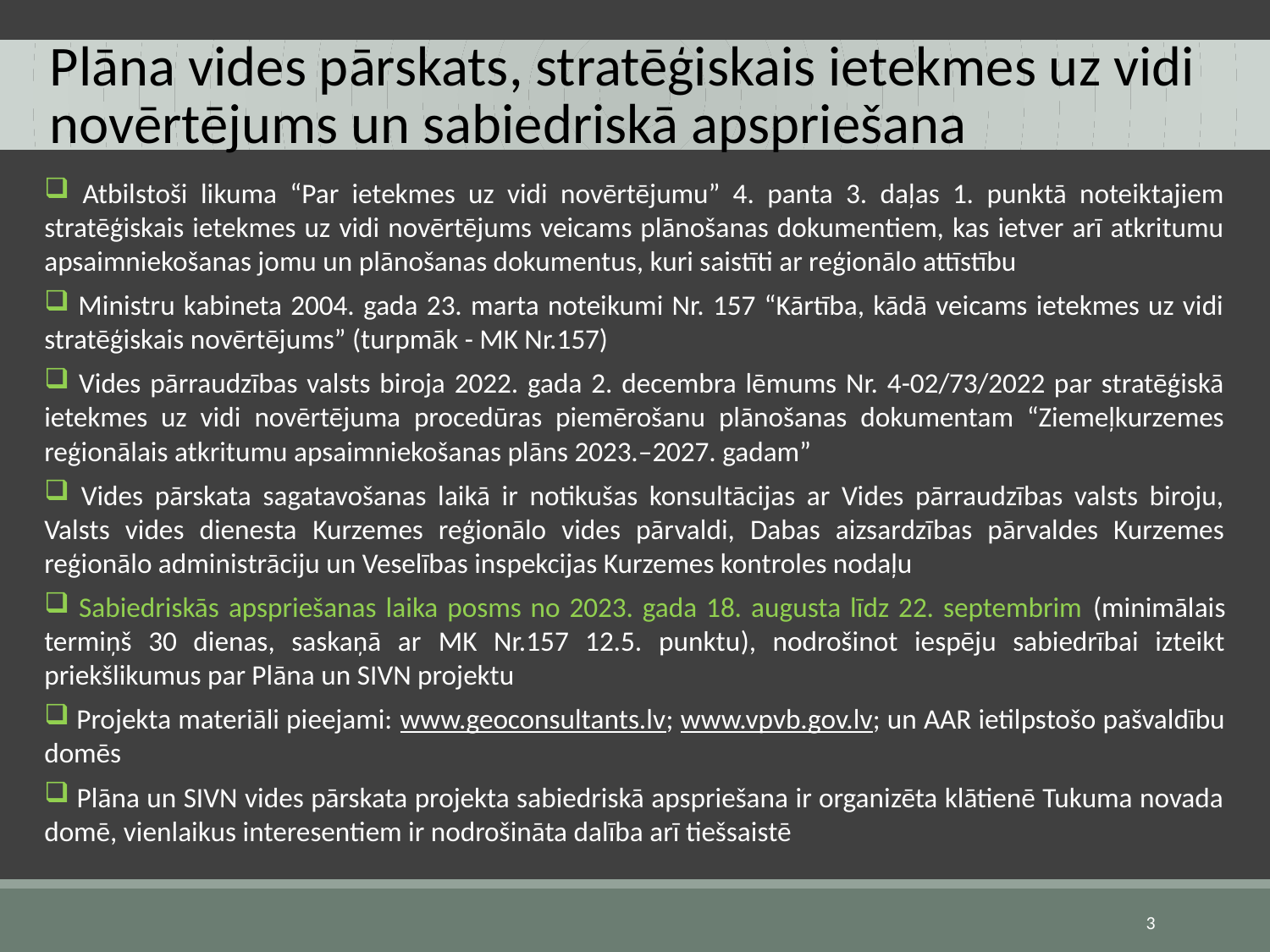

# Plāna vides pārskats, stratēģiskais ietekmes uz vidi novērtējums un sabiedriskā apspriešana

 Atbilstoši likuma “Par ietekmes uz vidi novērtējumu” 4. panta 3. daļas 1. punktā noteiktajiem stratēģiskais ietekmes uz vidi novērtējums veicams plānošanas dokumentiem, kas ietver arī atkritumu apsaimniekošanas jomu un plānošanas dokumentus, kuri saistīti ar reģionālo attīstību
 Ministru kabineta 2004. gada 23. marta noteikumi Nr. 157 “Kārtība, kādā veicams ietekmes uz vidi stratēģiskais novērtējums” (turpmāk - MK Nr.157)
 Vides pārraudzības valsts biroja 2022. gada 2. decembra lēmums Nr. 4-02/73/2022 par stratēģiskā ietekmes uz vidi novērtējuma procedūras piemērošanu plānošanas dokumentam “Ziemeļkurzemes reģionālais atkritumu apsaimniekošanas plāns 2023.–2027. gadam”
 Vides pārskata sagatavošanas laikā ir notikušas konsultācijas ar Vides pārraudzības valsts biroju, Valsts vides dienesta Kurzemes reģionālo vides pārvaldi, Dabas aizsardzības pārvaldes Kurzemes reģionālo administrāciju un Veselības inspekcijas Kurzemes kontroles nodaļu
 Sabiedriskās apspriešanas laika posms no 2023. gada 18. augusta līdz 22. septembrim (minimālais termiņš 30 dienas, saskaņā ar MK Nr.157 12.5. punktu), nodrošinot iespēju sabiedrībai izteikt priekšlikumus par Plāna un SIVN projektu
 Projekta materiāli pieejami: www.geoconsultants.lv; www.vpvb.gov.lv; un AAR ietilpstošo pašvaldību domēs
 Plāna un SIVN vides pārskata projekta sabiedriskā apspriešana ir organizēta klātienē Tukuma novada domē, vienlaikus interesentiem ir nodrošināta dalība arī tiešsaistē

3